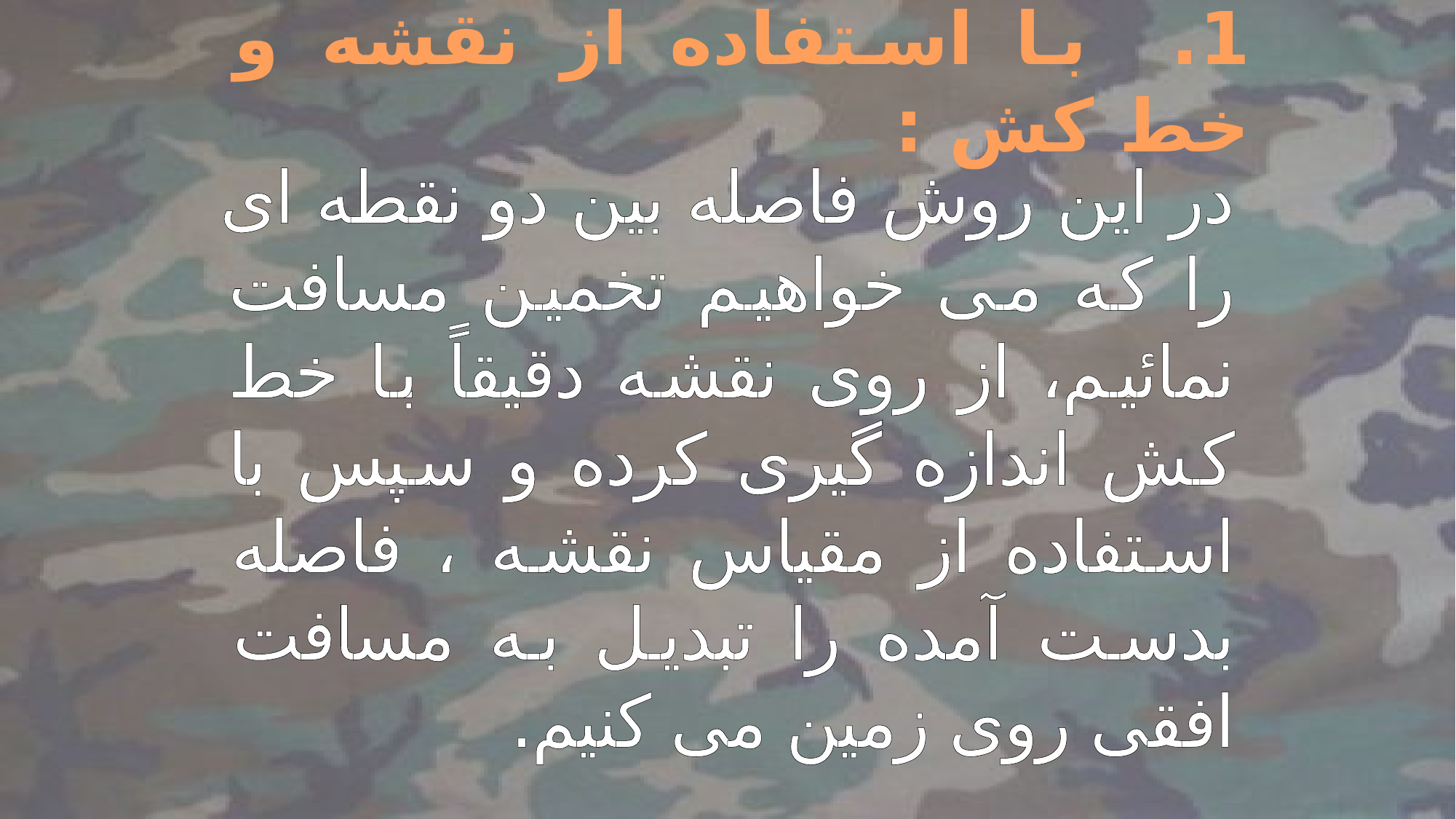

1.  با استفاده از نقشه و خط کش :
در این روش فاصله بین دو نقطه ای را که می خواهیم تخمین مسافت نمائیم، از روی نقشه دقیقاً با خط کش اندازه گیری کرده و سپس با استفاده از مقیاس نقشه ، فاصله بدست آمده را تبدیل به مسافت افقی روی زمین می کنیم.